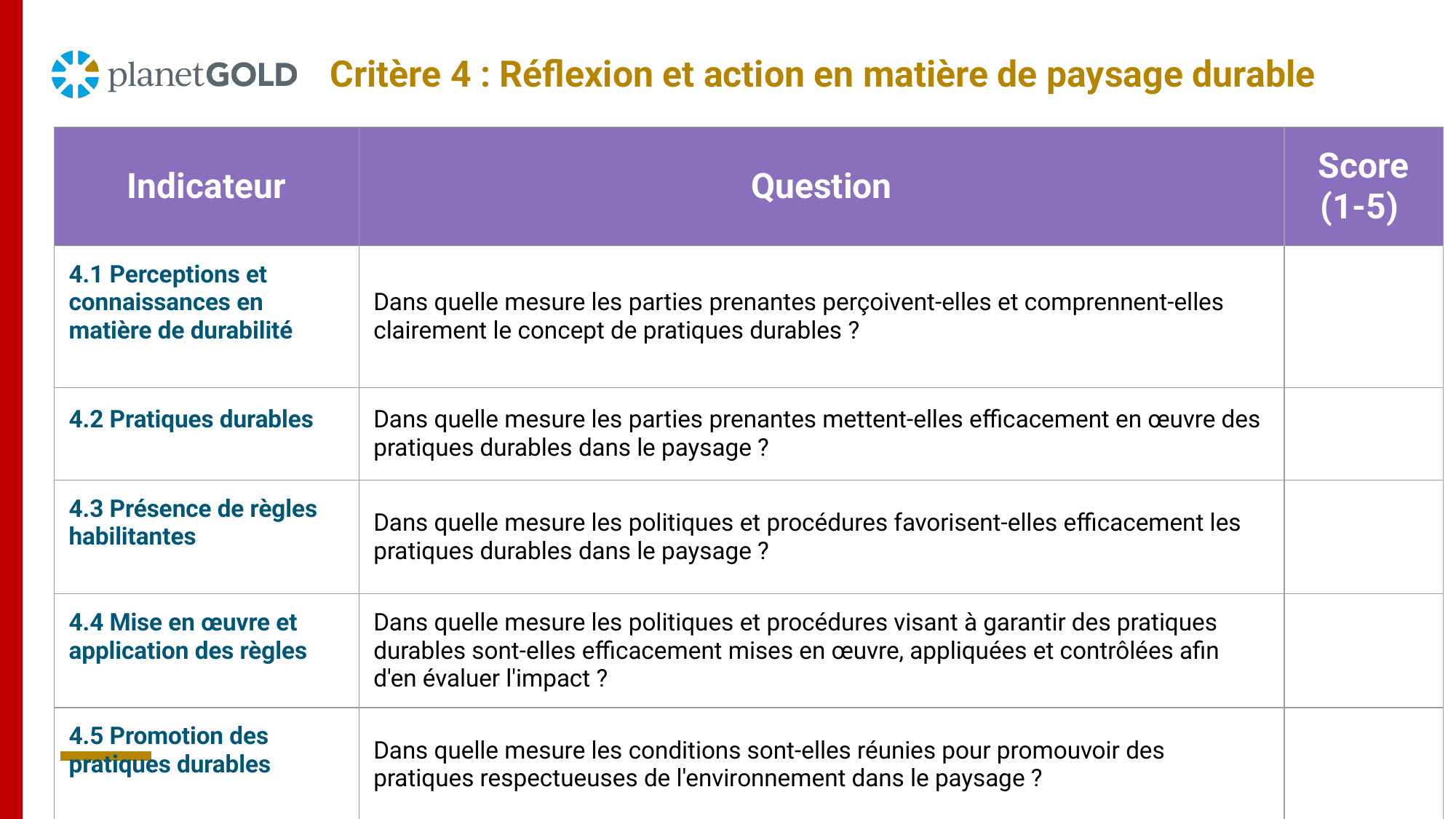

Critère 4 : Réflexion et action en matière de paysage durable
| Indicateur | Question | Score (1-5) |
| --- | --- | --- |
| 4.1 Perceptions et connaissances en matière de durabilité | Dans quelle mesure les parties prenantes perçoivent-elles et comprennent-elles clairement le concept de pratiques durables ? |  |
| 4.2 Pratiques durables | Dans quelle mesure les parties prenantes mettent-elles efficacement en œuvre des pratiques durables dans le paysage ? |  |
| 4.3 Présence de règles habilitantes | Dans quelle mesure les politiques et procédures favorisent-elles efficacement les pratiques durables dans le paysage ? |  |
| 4.4 Mise en œuvre et application des règles | Dans quelle mesure les politiques et procédures visant à garantir des pratiques durables sont-elles efficacement mises en œuvre, appliquées et contrôlées afin d'en évaluer l'impact ? |  |
| 4.5 Promotion des pratiques durables | Dans quelle mesure les conditions sont-elles réunies pour promouvoir des pratiques respectueuses de l'environnement dans le paysage ? |  |